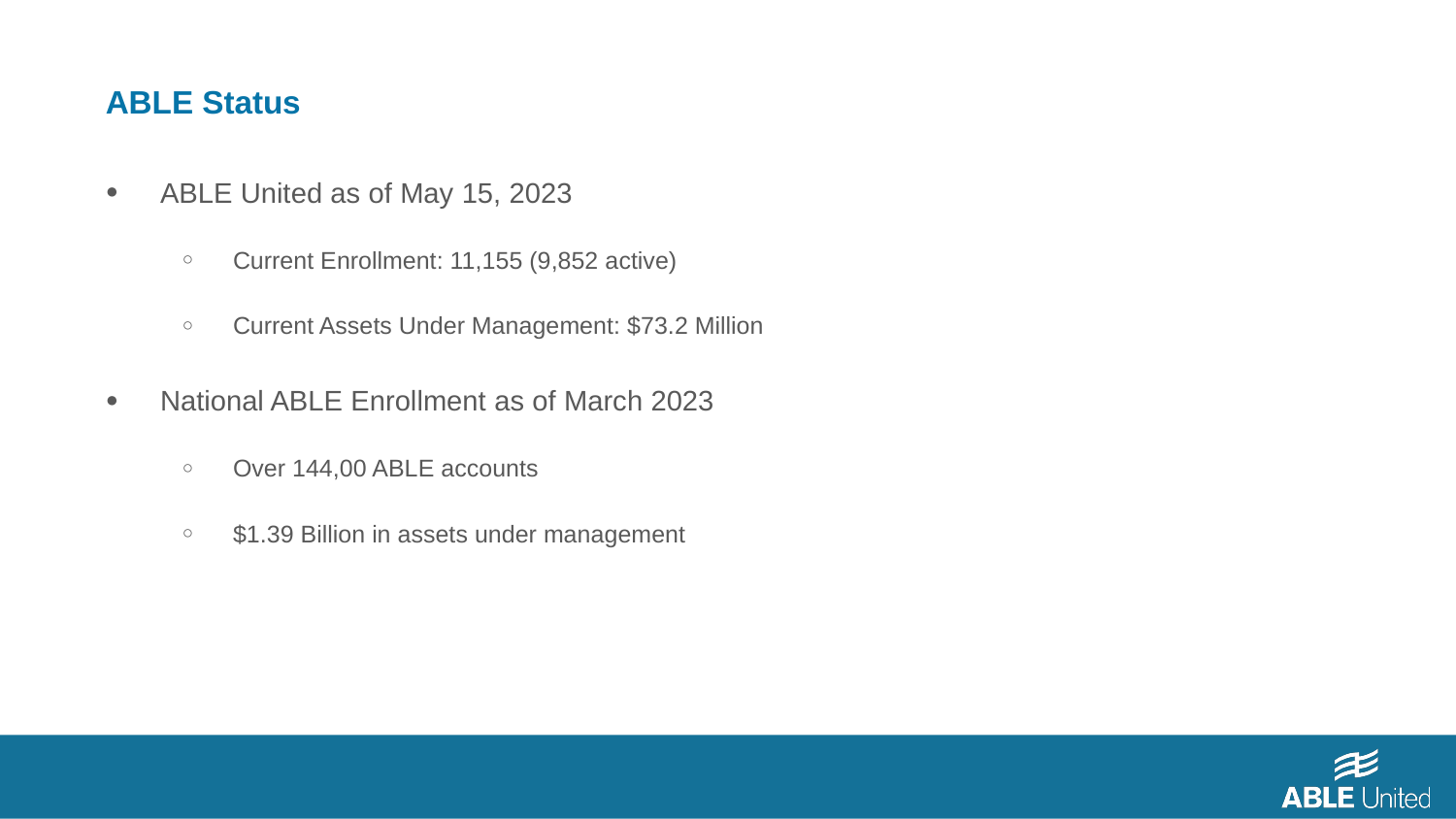

ABLE Status
ABLE United as of May 15, 2023
Current Enrollment: 11,155 (9,852 active)
Current Assets Under Management: $73.2 Million

National ABLE Enrollment as of March 2023
Over 144,00 ABLE accounts
$1.39 Billion in assets under management